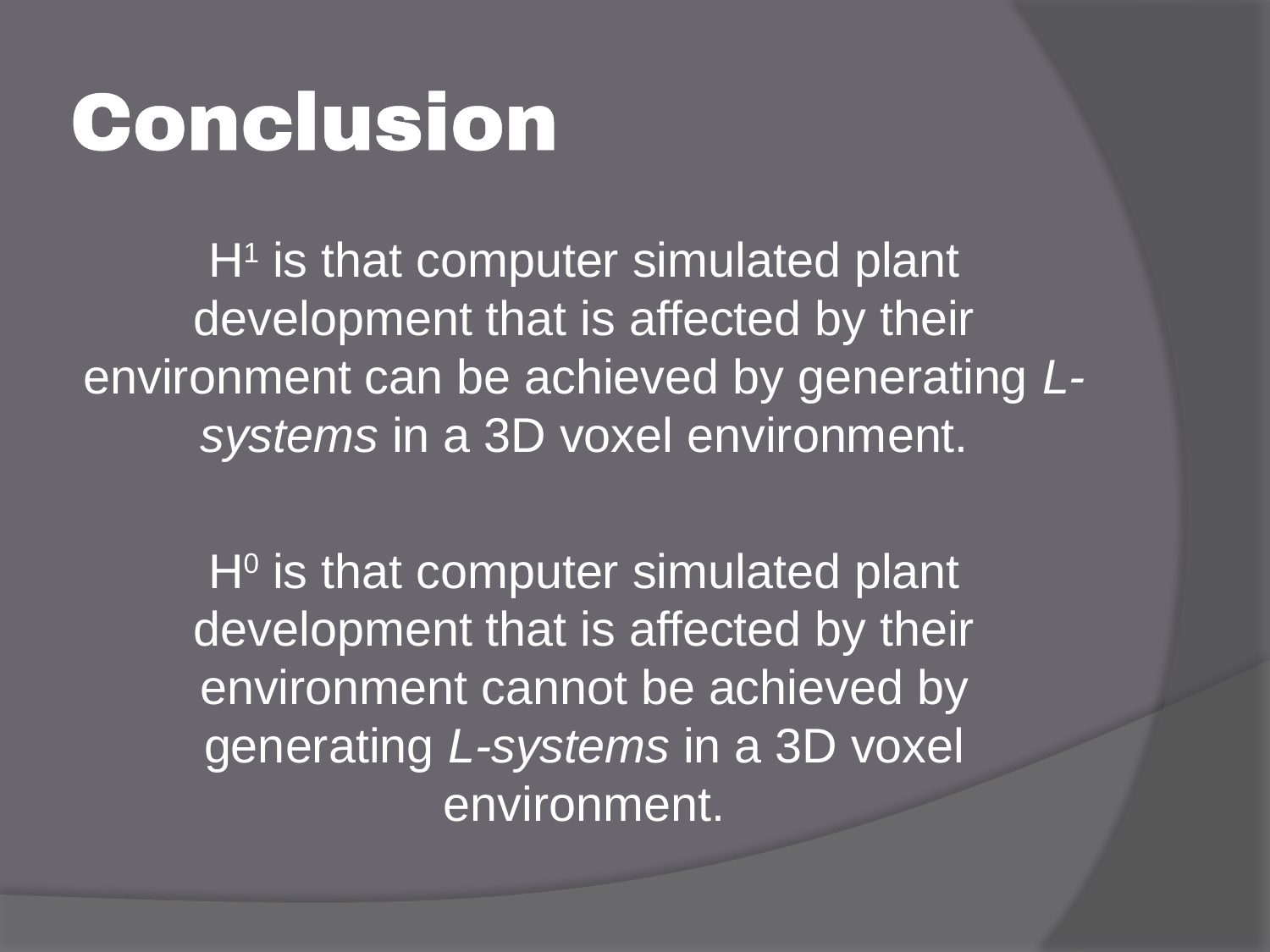

# Conclusion
H1 is that computer simulated plant development that is affected by their environment can be achieved by generating L-systems in a 3D voxel environment.

H0 is that computer simulated plant development that is affected by their environment cannot be achieved by generating L-systems in a 3D voxel environment.